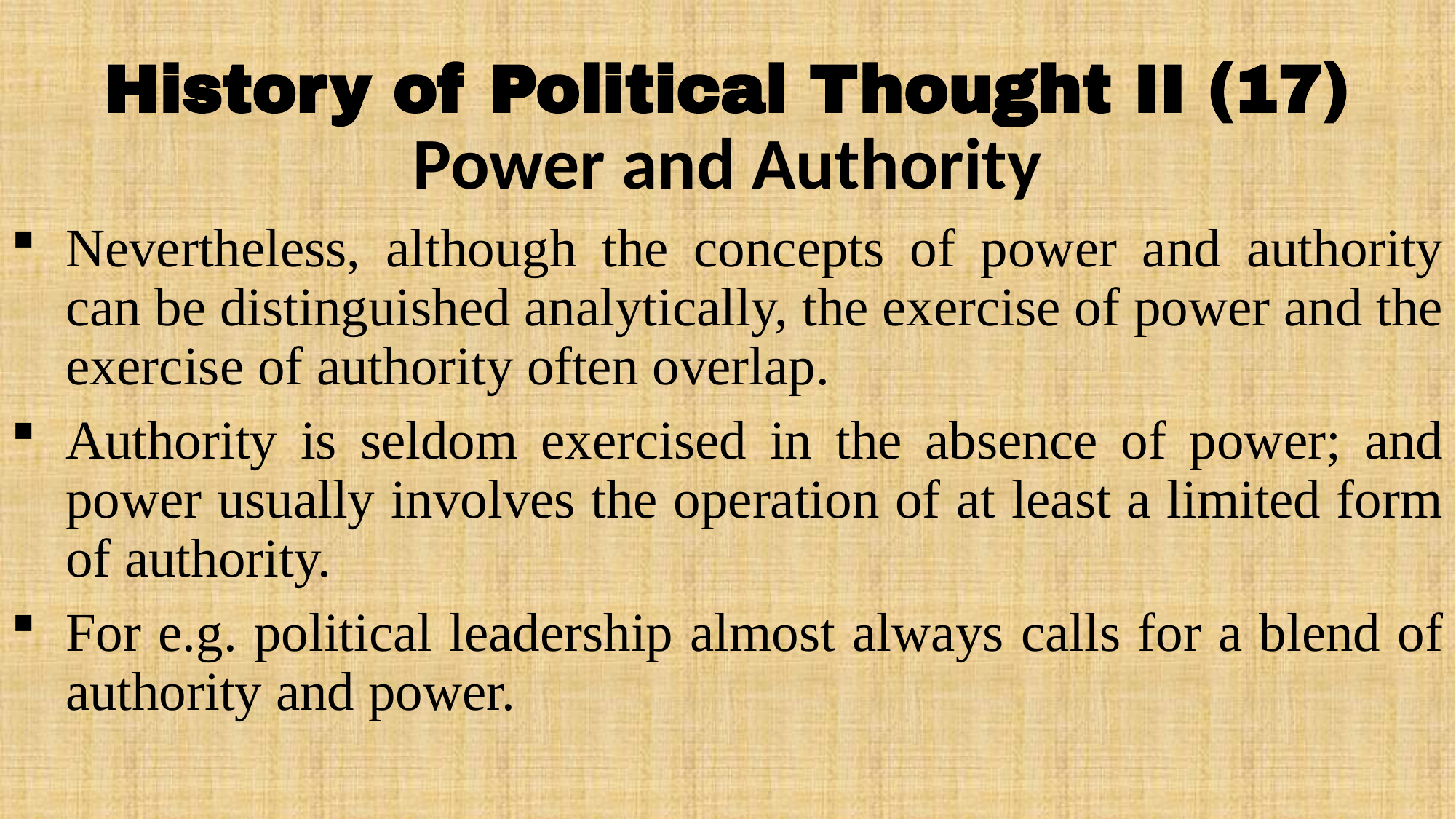

# History of Political Thought II (17)
Power and Authority
Nevertheless, although the concepts of power and authority can be distinguished analytically, the exercise of power and the exercise of authority often overlap.
Authority is seldom exercised in the absence of power; and power usually involves the operation of at least a limited form of authority.
For e.g. political leadership almost always calls for a blend of authority and power.